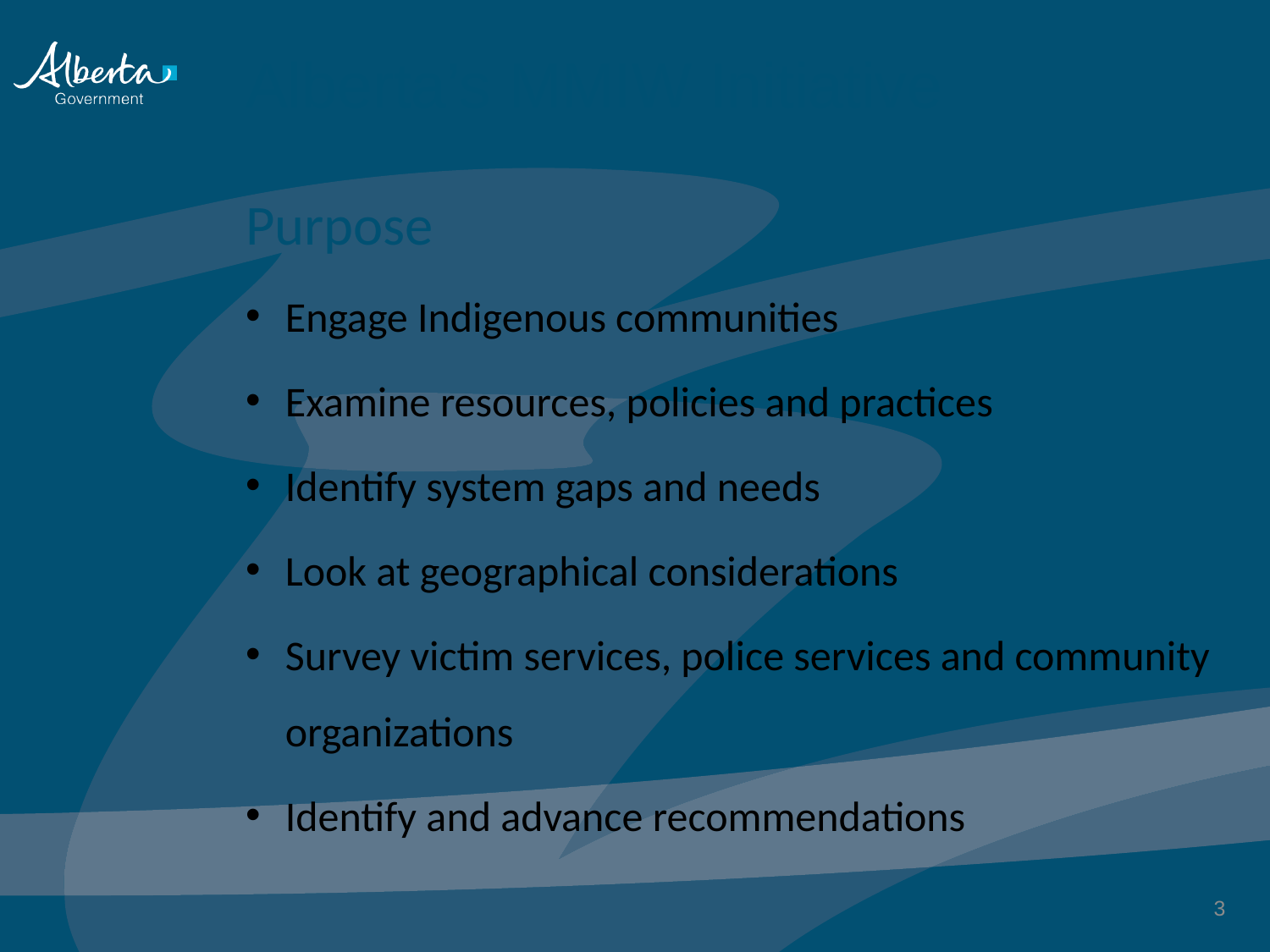

# Alberta’s MMIW Initiative
Purpose
Engage Indigenous communities
Examine resources, policies and practices
Identify system gaps and needs
Look at geographical considerations
Survey victim services, police services and community organizations
Identify and advance recommendations

3